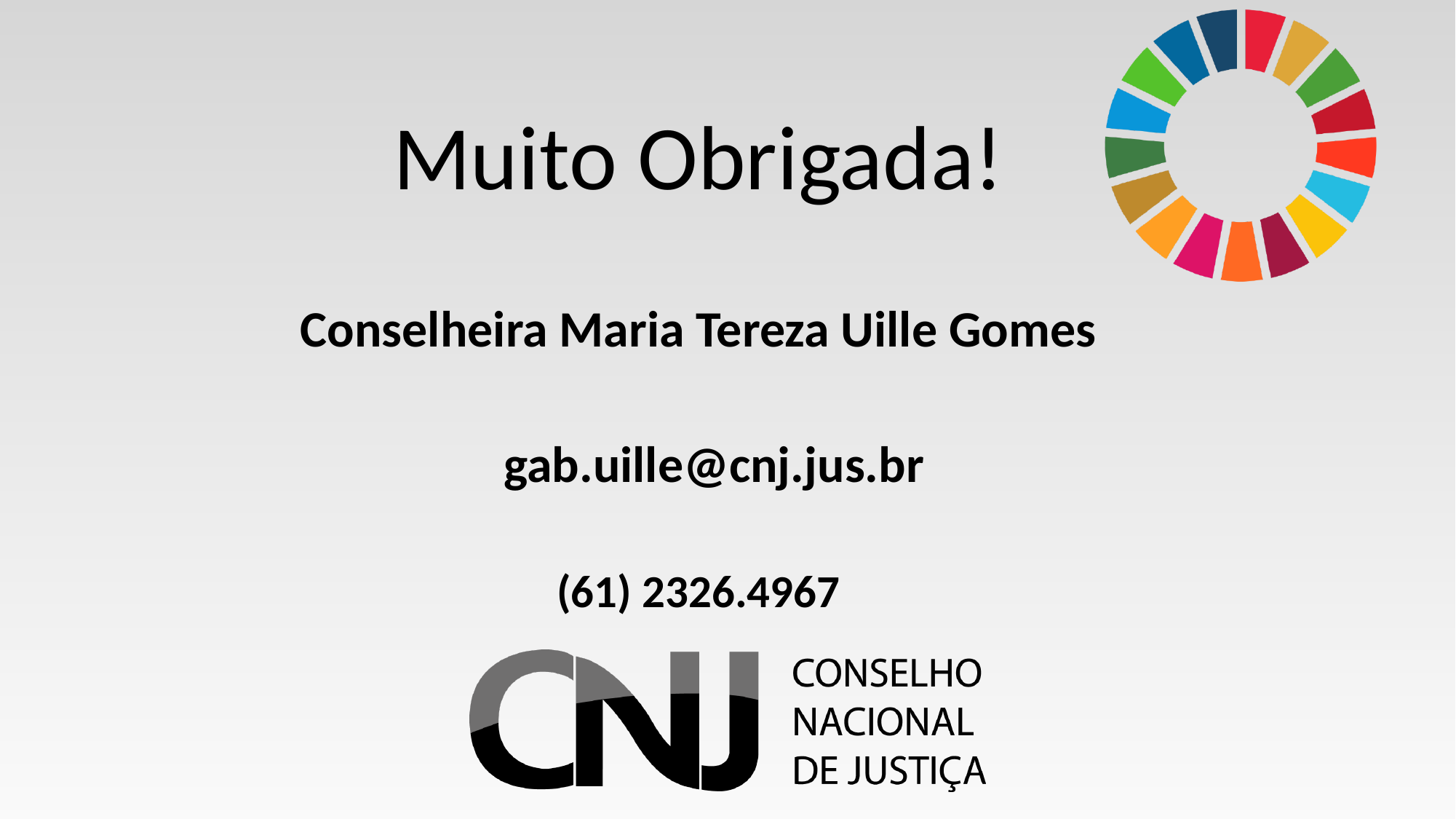

# Muito Obrigada!

Conselheira Maria Tereza Uille Gomes

   gab.uille@cnj.jus.br

(61) 2326.4967